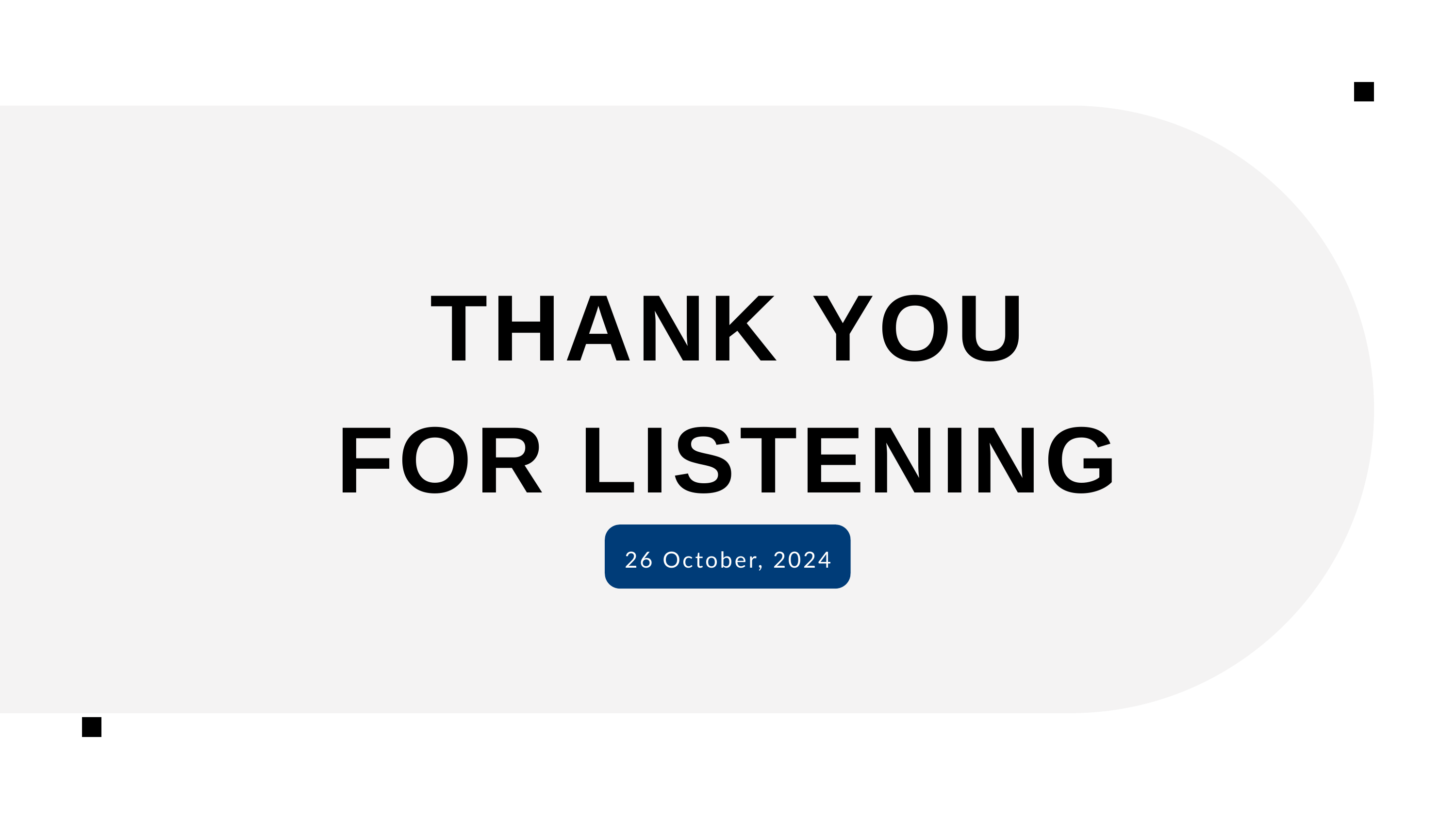

THANK YOU
FOR LISTENING
26 October, 2024